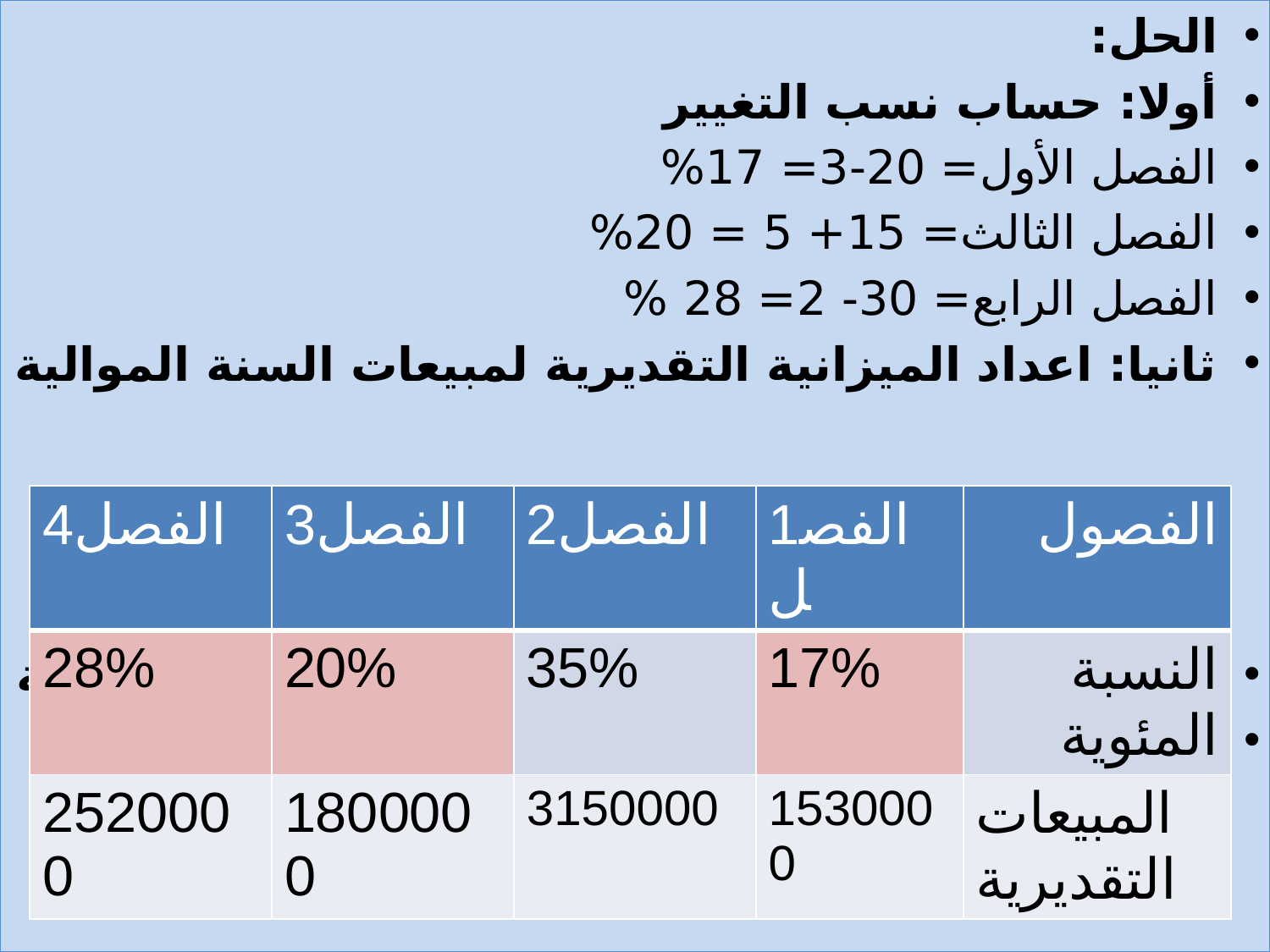

الحل:
أولا: حساب نسب التغيير
الفصل الأول= 20-3= 17%
الفصل الثالث= 15+ 5 = 20%
الفصل الرابع= 30- 2= 28 %
ثانيا: اعداد الميزانية التقديرية لمبيعات السنة الموالية

من الجدول السابق نجد أن مجموع المبيعات التقديرية
= (1530000+3150000+1800000+2520000) ويساوي 9 ملاين
| 4الفصل | 3الفصل | 2الفصل | 1الفصل | الفصول |
| --- | --- | --- | --- | --- |
| 28% | 20% | 35% | 17% | النسبة المئوية |
| 2520000 | 1800000 | 3150000 | 1530000 | المبيعات التقديرية |